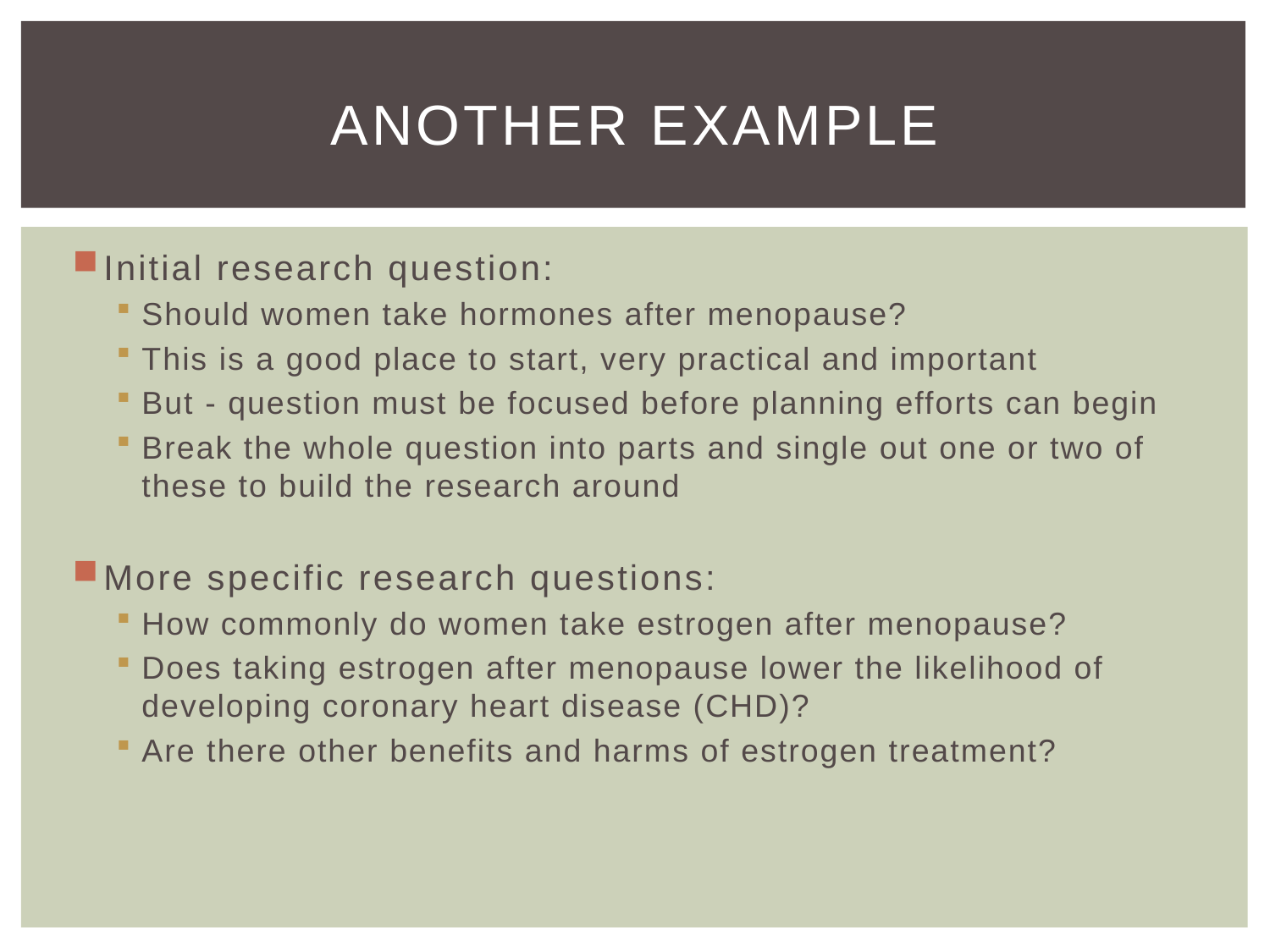

# Another example
Initial research question:
Should women take hormones after menopause?
This is a good place to start, very practical and important
But - question must be focused before planning efforts can begin
Break the whole question into parts and single out one or two of these to build the research around

More specific research questions:
How commonly do women take estrogen after menopause?
Does taking estrogen after menopause lower the likelihood of developing coronary heart disease (CHD)?
Are there other benefits and harms of estrogen treatment?